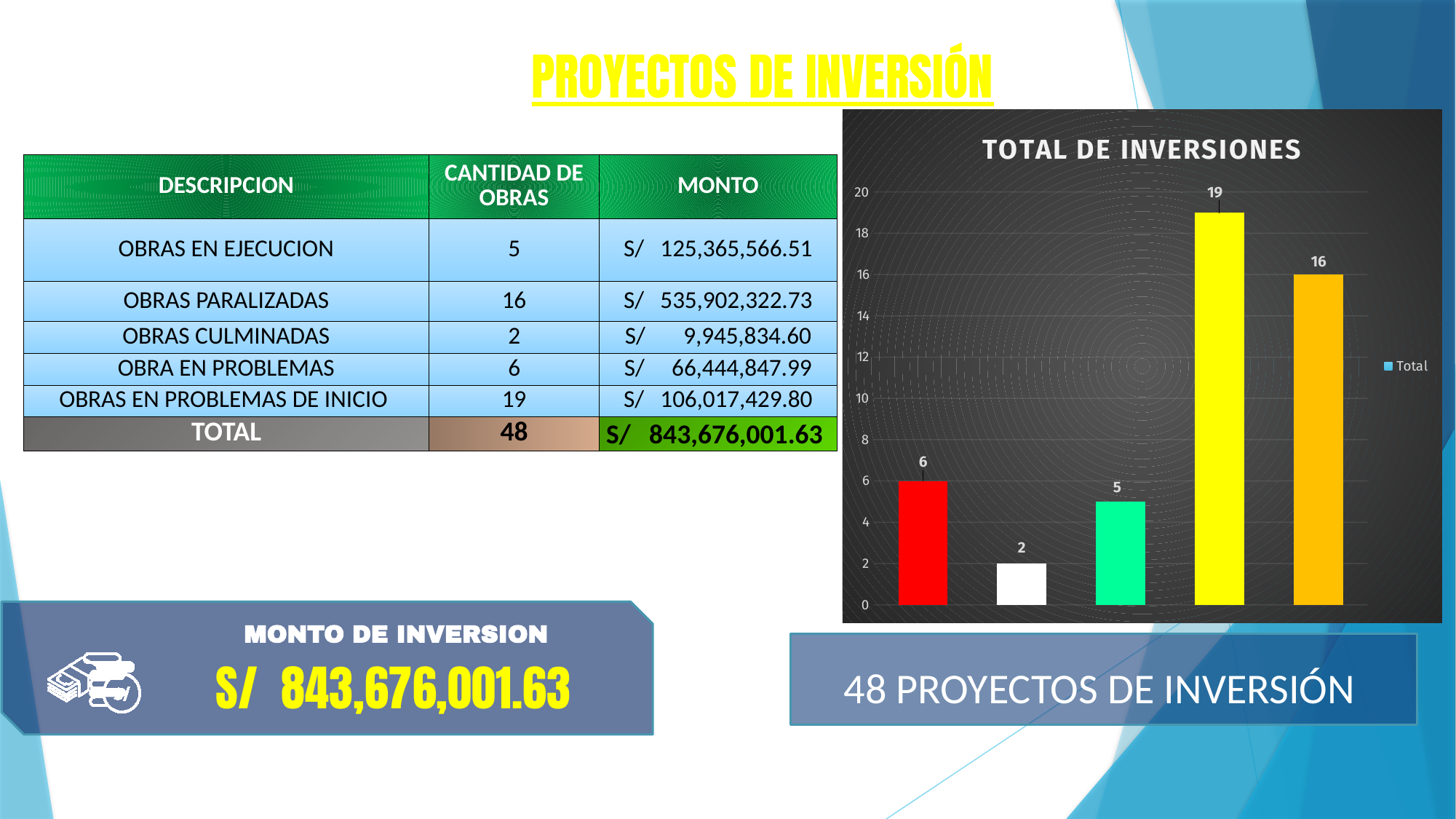

PROYECTOS DE INVERSIÓN

### Chart: TOTAL DE INVERSIONES

| Category | Total |
|---|---|
| OBRA EN PROBLEMAS | 6.0 |
| OBRAS CULMINADAS | 2.0 |
| OBRAS EN EJECUCION | 5.0 |
| OBRAS EN PROBLEMAS DE INICIO | 19.0 |
| OBRAS PARALIZADAS | 16.0 |
| DESCRIPCION | CANTIDAD DE OBRAS | MONTO |
| --- | --- | --- |
| OBRAS EN EJECUCION | 5 | S/ 125,365,566.51 |
| OBRAS PARALIZADAS | 16 | S/ 535,902,322.73 |
| OBRAS CULMINADAS | 2 | S/ 9,945,834.60 |
| OBRA EN PROBLEMAS | 6 | S/ 66,444,847.99 |
| OBRAS EN PROBLEMAS DE INICIO | 19 | S/ 106,017,429.80 |
| TOTAL | 48 | S/ 843,676,001.63 |

MONTO DE INVERSION
S/  843,676,001.63

48 PROYECTOS DE INVERSIÓN